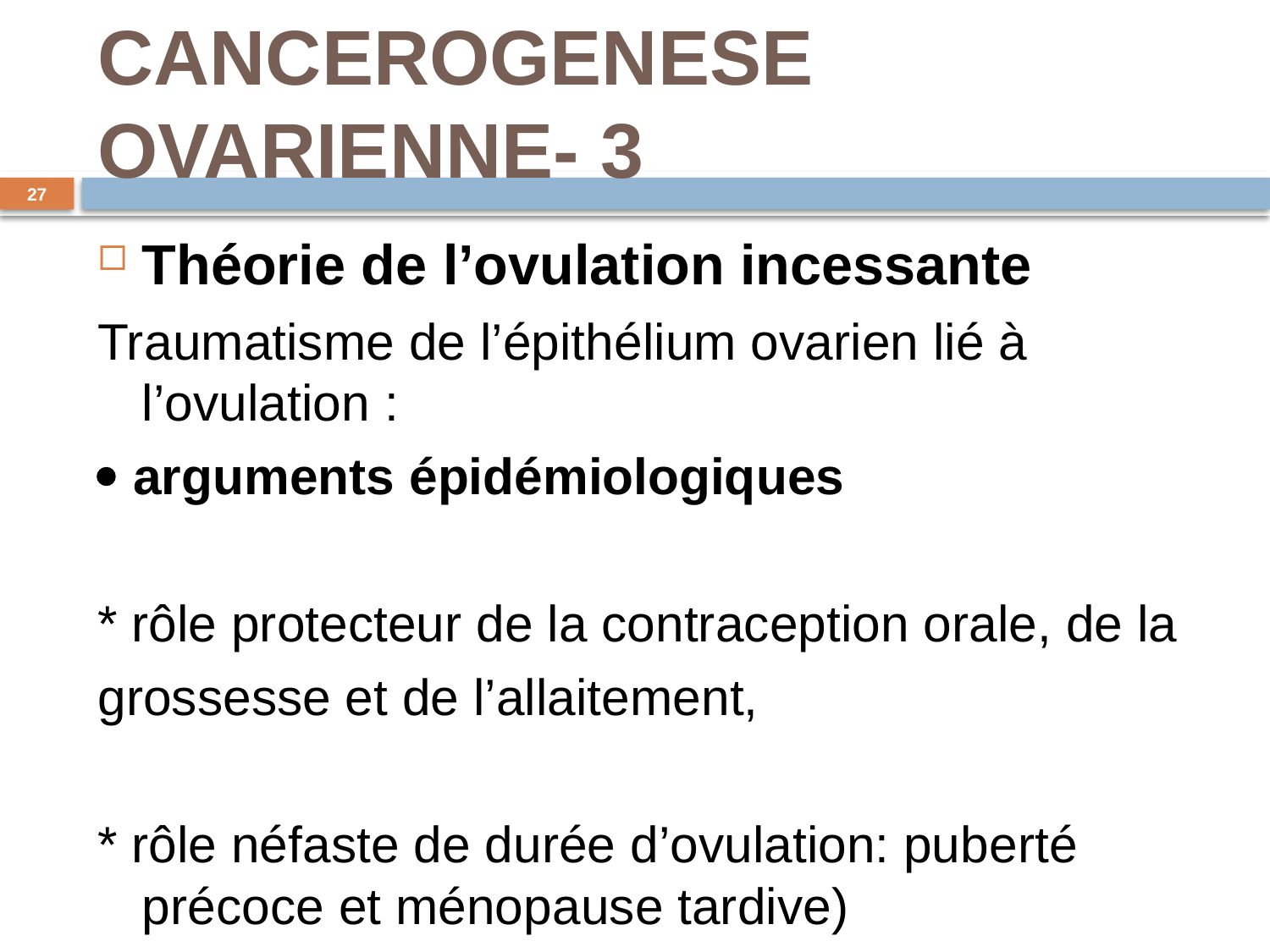

# CANCEROGENESE OVARIENNE- 3
27
Théorie de l’ovulation incessante
Traumatisme de l’épithélium ovarien lié à l’ovulation :
• arguments épidémiologiques

* rôle protecteur de la contraception orale, de la
grossesse et de l’allaitement,

* rôle néfaste de durée d’ovulation: puberté précoce et ménopause tardive)